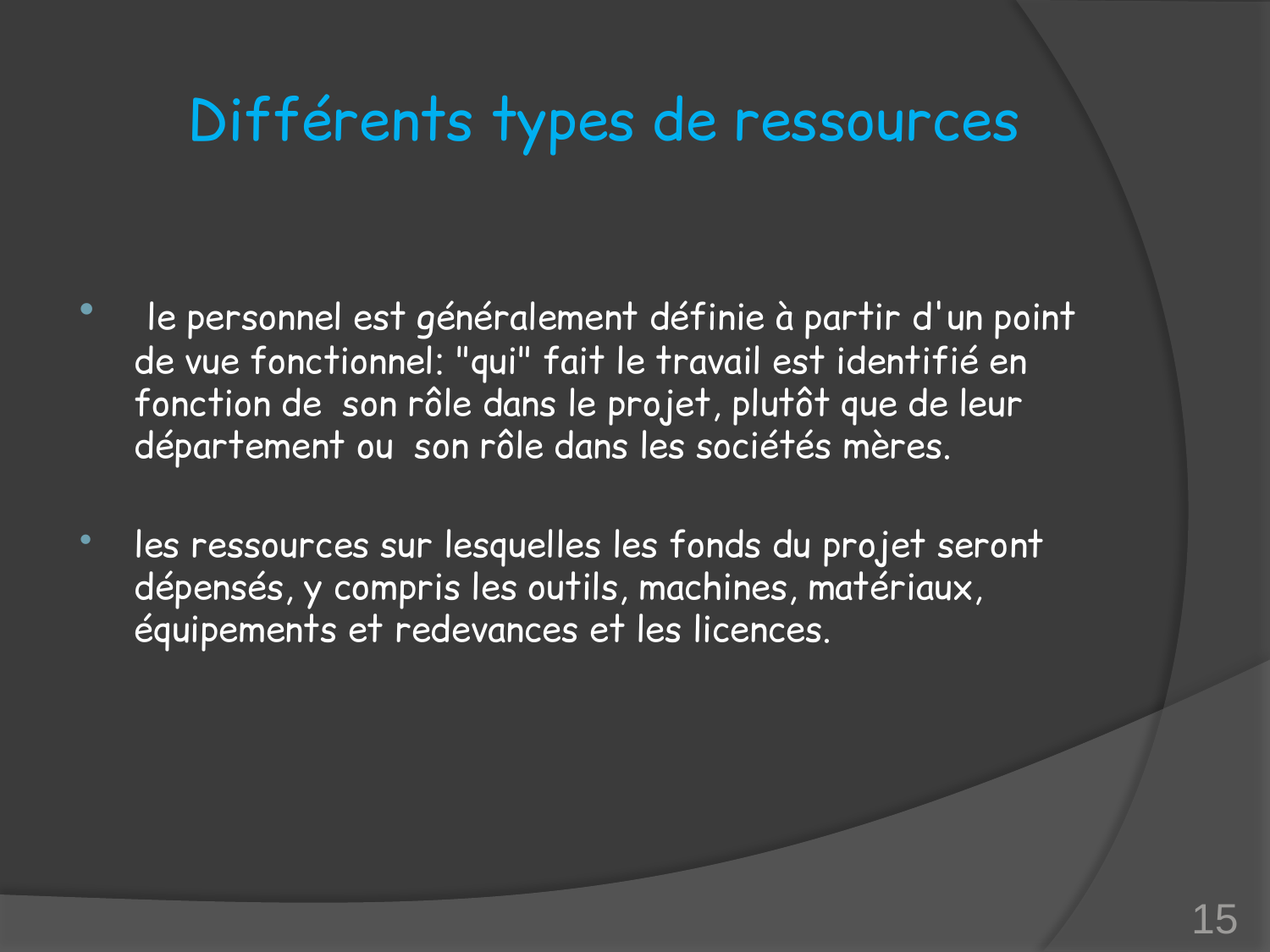

# Différents types de ressources

 le personnel est généralement définie à partir d'un point de vue fonctionnel: "qui" fait le travail est identifié en fonction de  son rôle dans le projet, plutôt que de leur département ou  son rôle dans les sociétés mères.

les ressources sur lesquelles les fonds du projet seront dépensés, y compris les outils, machines, matériaux, équipements et redevances et les licences.
15